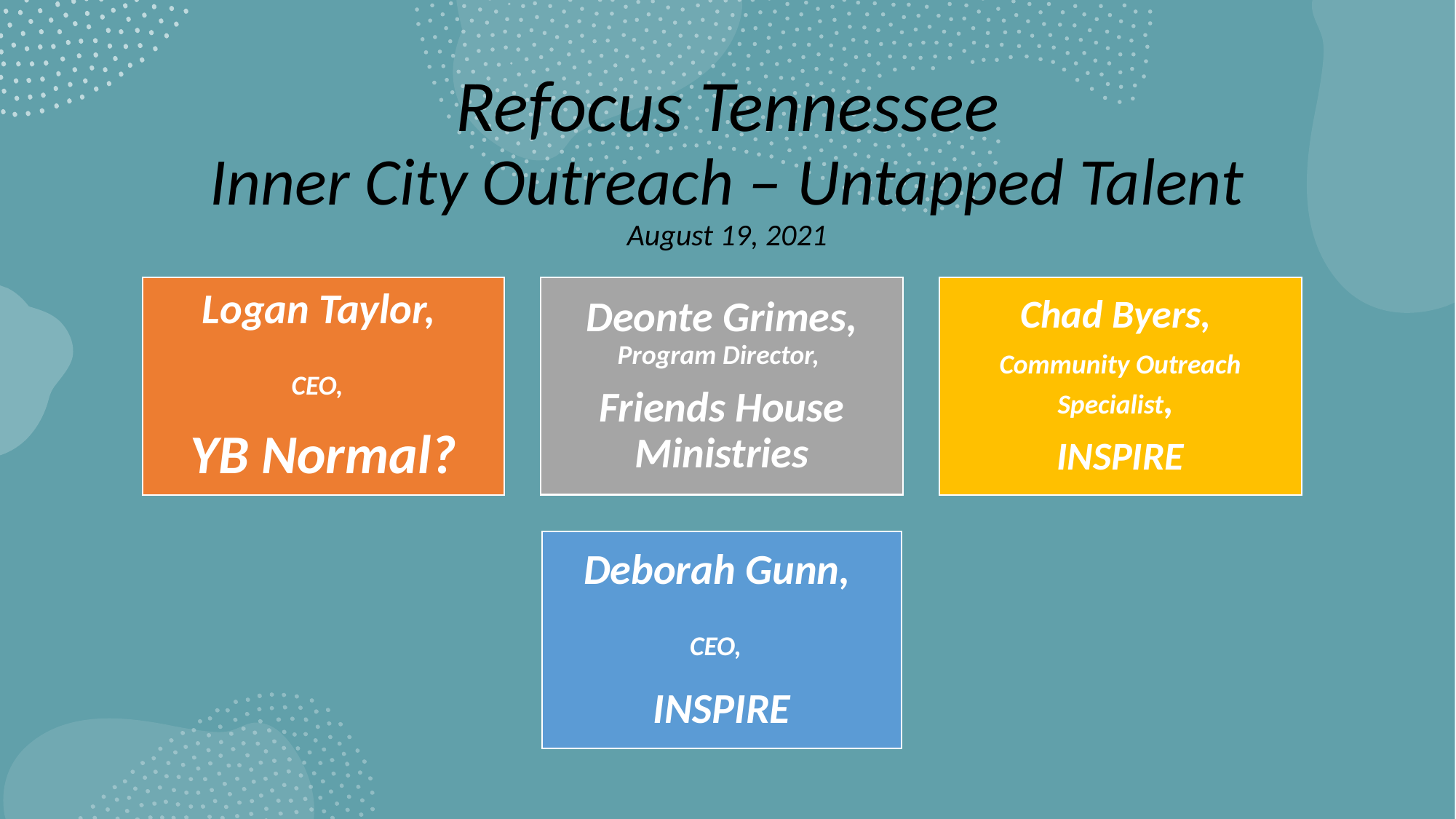

# Refocus Tennessee Inner City Outreach – Untapped Talent August 19, 2021
Logan Taylor,
CEO,
YB Normal?
Deonte Grimes, Program Director,
Friends House Ministries
Chad Byers,
Community Outreach Specialist,
INSPIRE
Deborah Gunn,
CEO,
INSPIRE